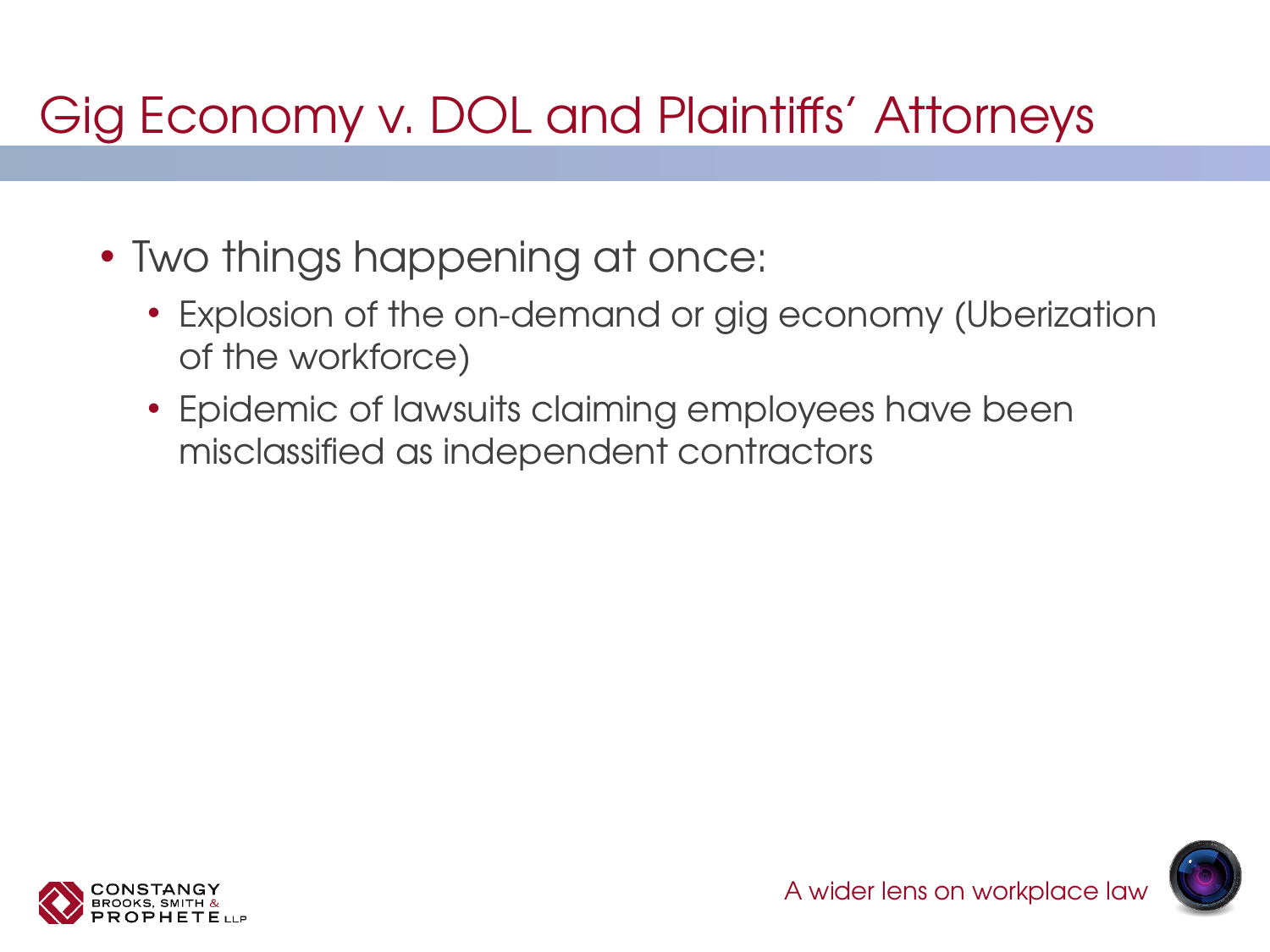

# Gig Economy v. DOL and Plaintiffs’ Attorneys
Two things happening at once:
Explosion of the on-demand or gig economy (Uberization of the workforce)
Epidemic of lawsuits claiming employees have been misclassified as independent contractors